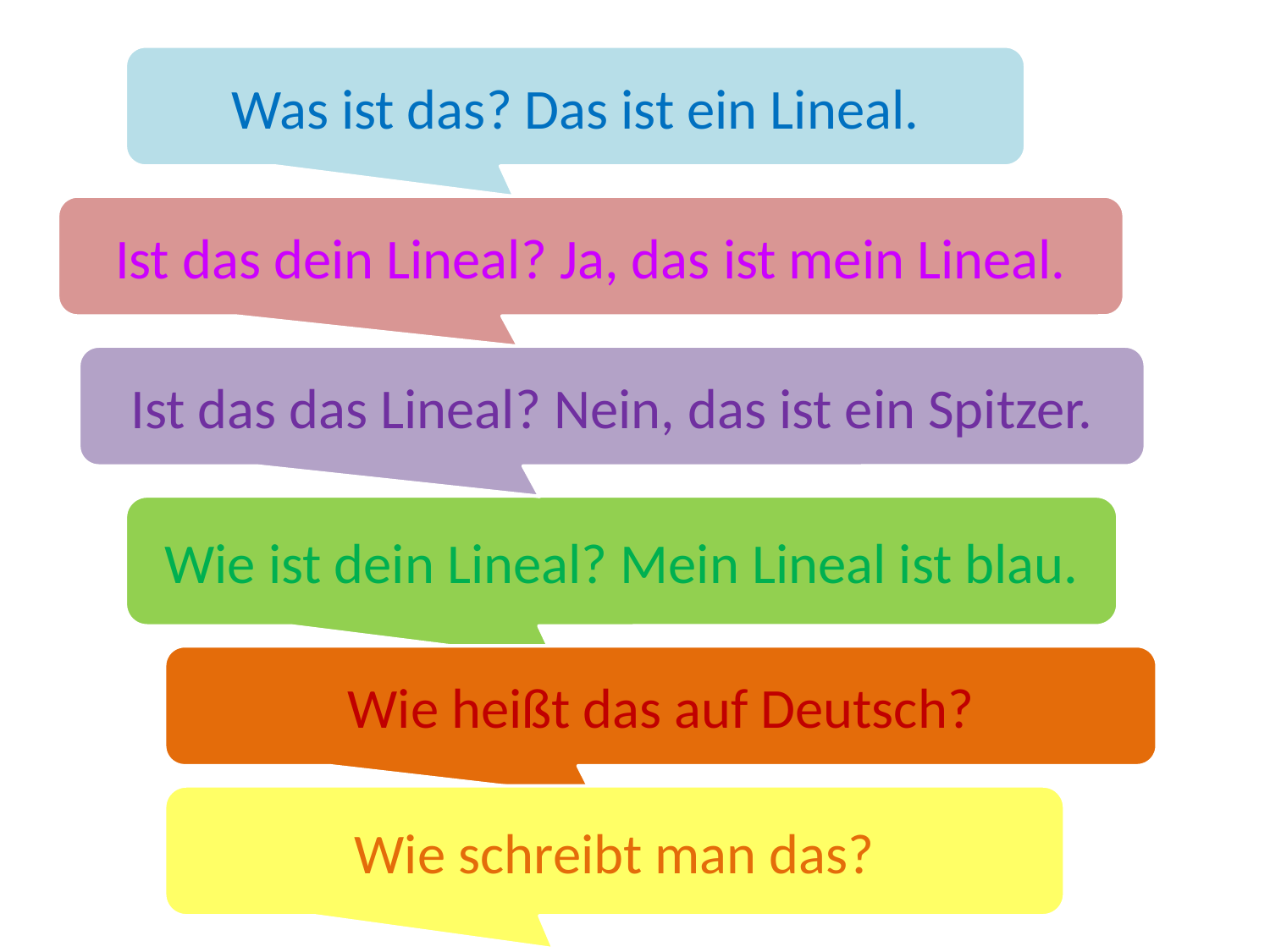

Was ist das? Das ist ein Lineal.
Ist das dein Lineal? Ja, das ist mein Lineal.
Ist das das Lineal? Nein, das ist ein Spitzer.
Wie ist dein Lineal? Mein Lineal ist blau.
Wie heißt das auf Deutsch?
Wie schreibt man das?